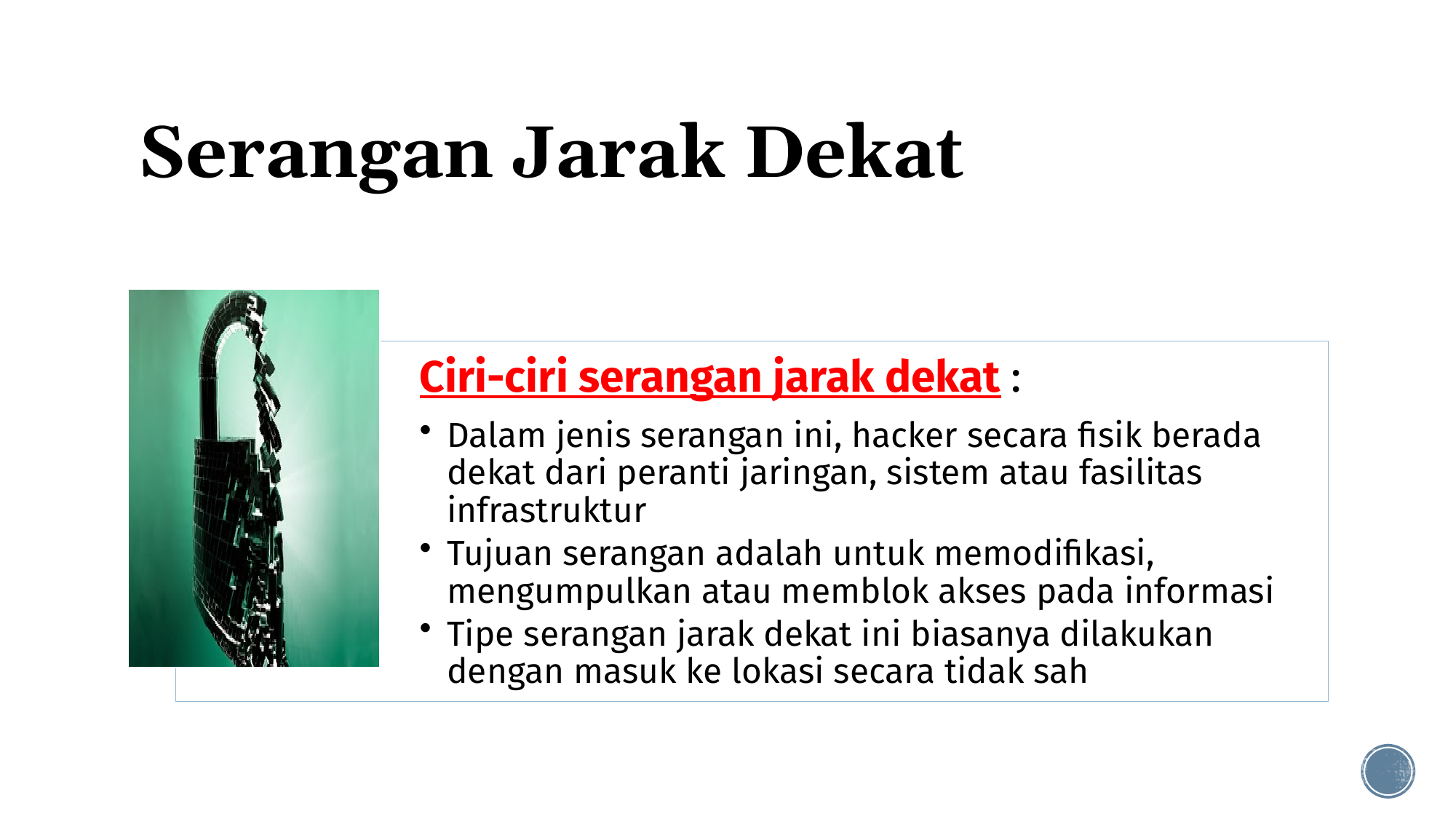

# Serangan Jarak Dekat
Ciri-ciri serangan jarak dekat :
Dalam jenis serangan ini, hacker secara fisik berada dekat dari peranti jaringan, sistem atau fasilitas infrastruktur
Tujuan serangan adalah untuk memodifikasi, mengumpulkan atau memblok akses pada informasi
Tipe serangan jarak dekat ini biasanya dilakukan dengan masuk ke lokasi secara tidak sah